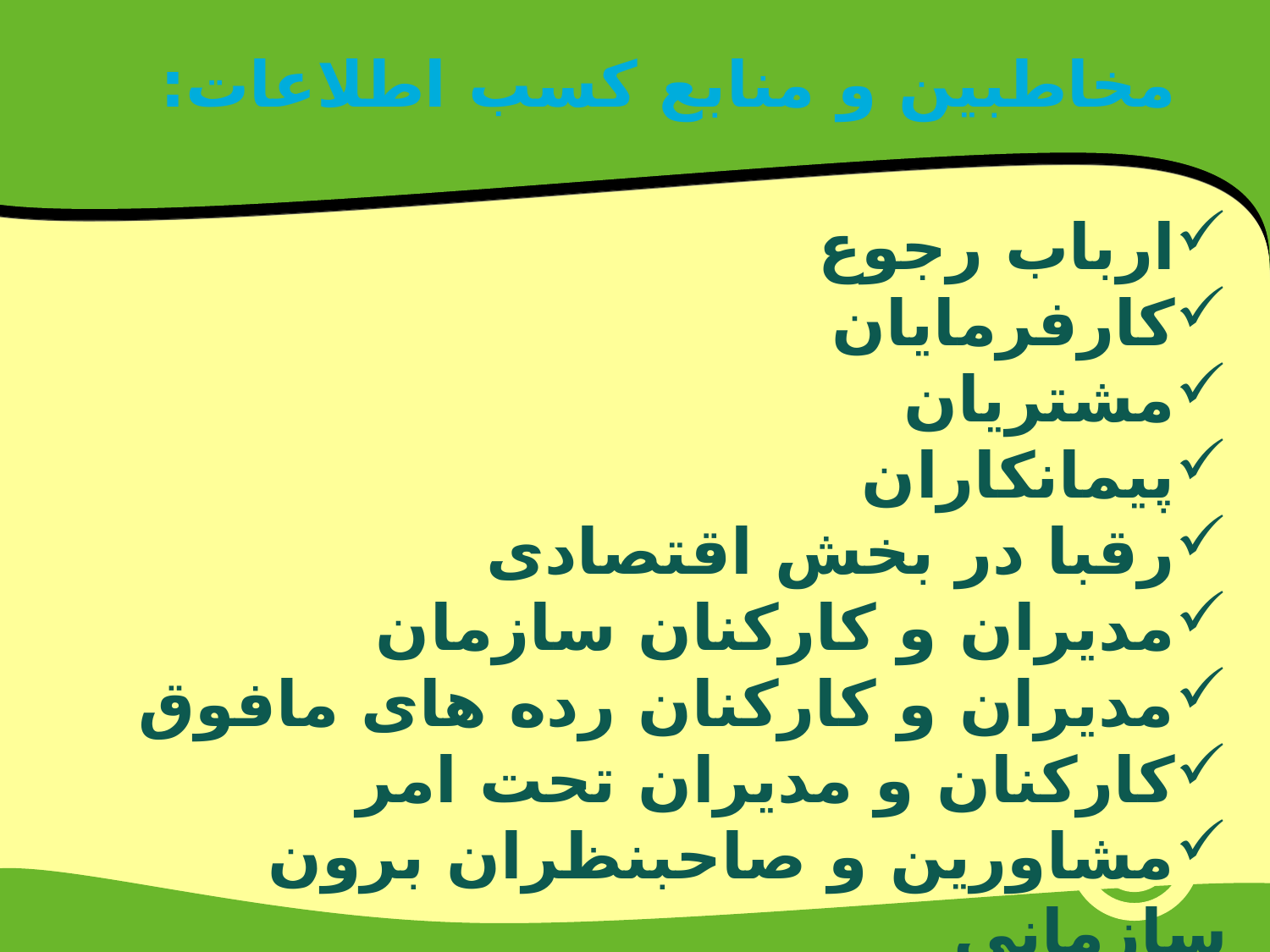

# مخاطبین و منابع کسب اطلاعات:
ارباب رجوع
کارفرمایان
مشتریان
پیمانکاران
رقبا در بخش اقتصادی
مدیران و کارکنان سازمان
مدیران و کارکنان رده های مافوق
کارکنان و مدیران تحت امر
مشاورین و صاحبنظران برون سازمانی